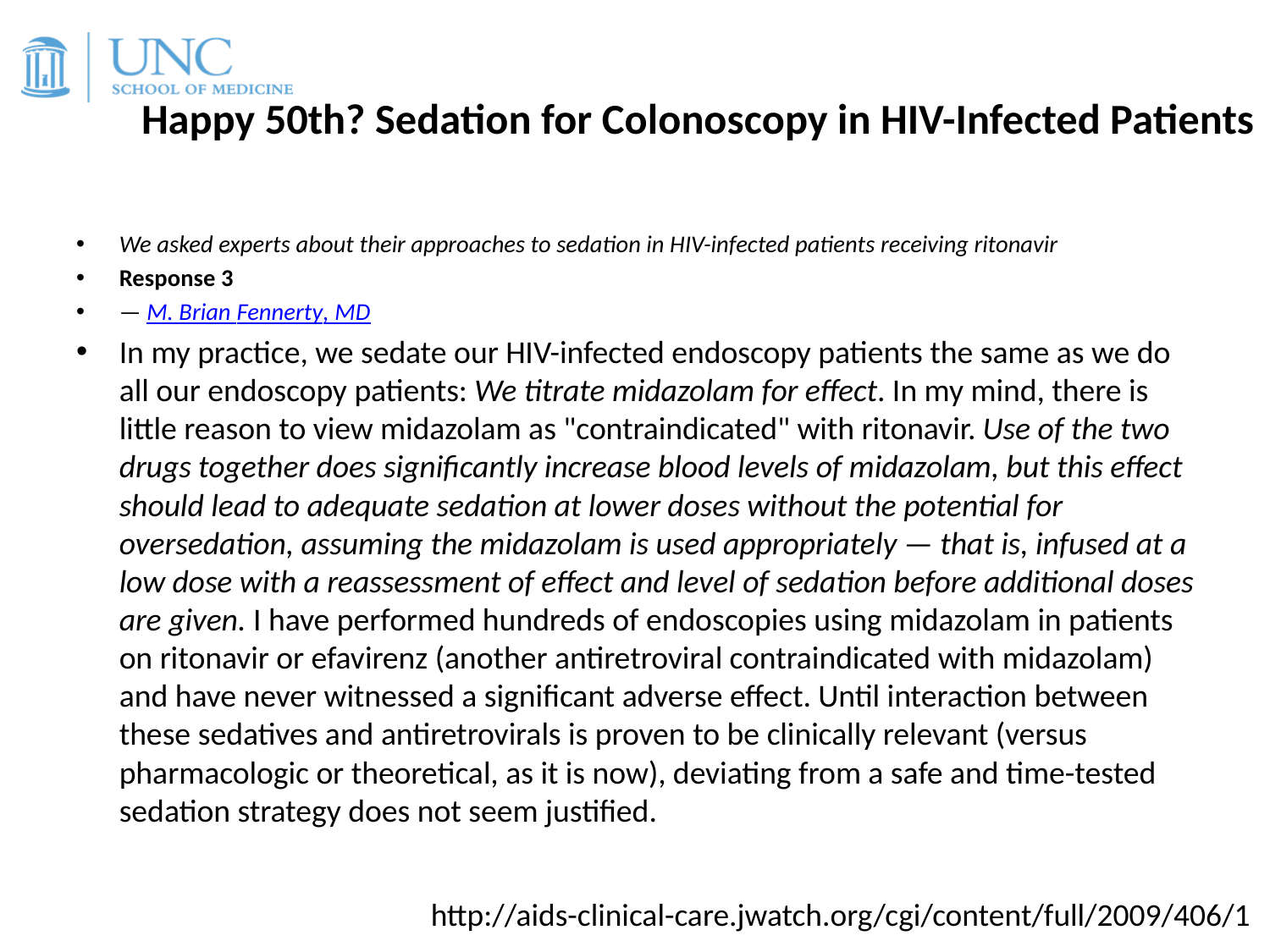

# Happy 50th? Sedation for Colonoscopy in HIV-Infected Patients
We asked experts about their approaches to sedation in HIV-infected patients receiving ritonavir
Response 3
— M. Brian Fennerty, MD
In my practice, we sedate our HIV-infected endoscopy patients the same as we do all our endoscopy patients: We titrate midazolam for effect. In my mind, there is little reason to view midazolam as "contraindicated" with ritonavir. Use of the two drugs together does significantly increase blood levels of midazolam, but this effect should lead to adequate sedation at lower doses without the potential for oversedation, assuming the midazolam is used appropriately — that is, infused at a low dose with a reassessment of effect and level of sedation before additional doses are given. I have performed hundreds of endoscopies using midazolam in patients on ritonavir or efavirenz (another antiretroviral contraindicated with midazolam) and have never witnessed a significant adverse effect. Until interaction between these sedatives and antiretrovirals is proven to be clinically relevant (versus pharmacologic or theoretical, as it is now), deviating from a safe and time-tested sedation strategy does not seem justified.

http://aids-clinical-care.jwatch.org/cgi/content/full/2009/406/1